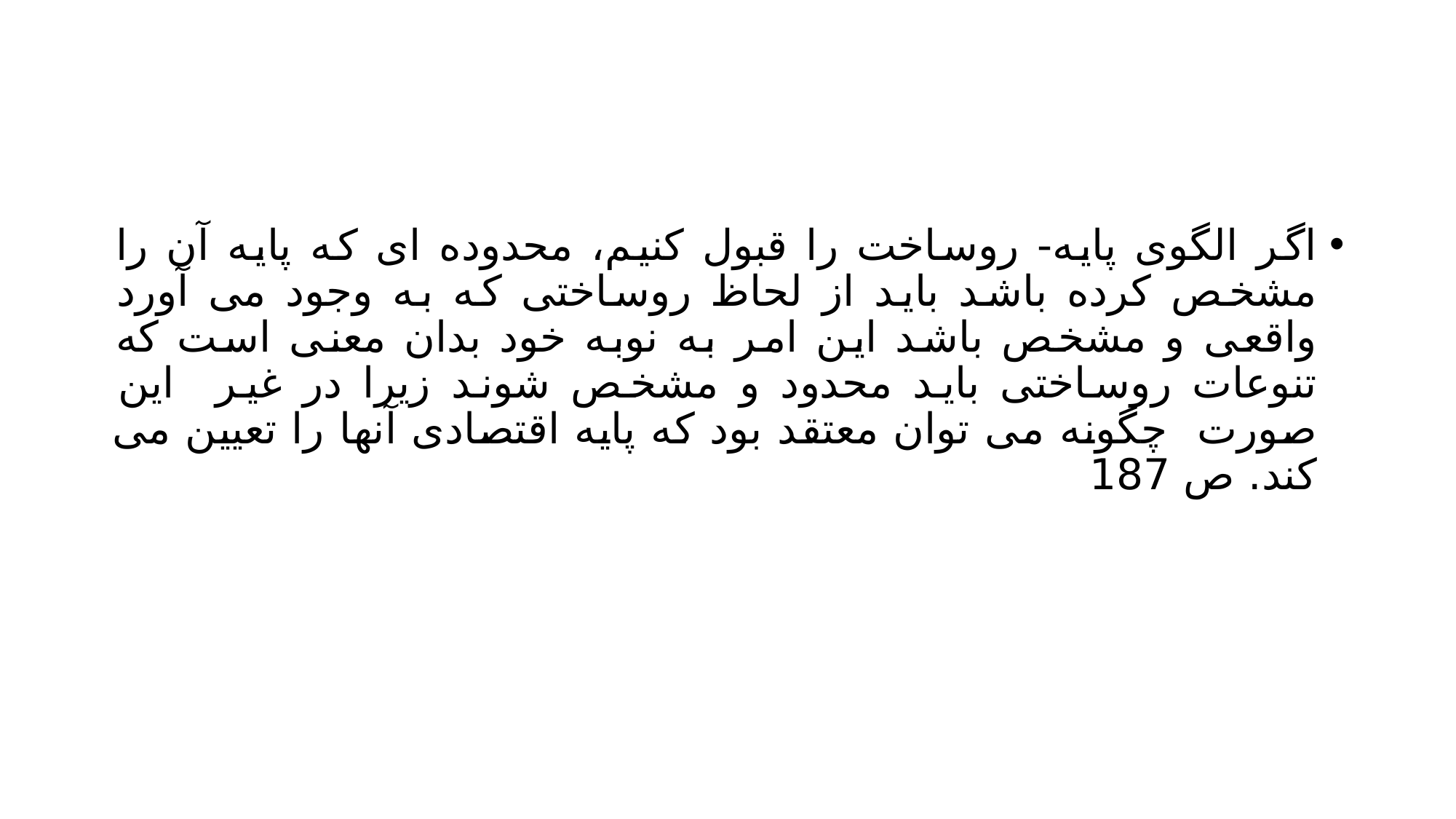

#
اگر الگوی پایه- روساخت را قبول کنیم، محدوده ای که پایه آن را مشخص کرده باشد باید از لحاظ روساختی که به وجود می آورد واقعی و مشخص باشد این امر به نوبه خود بدان معنی است که تنوعات روساختی باید محدود و مشخص شوند زیرا در غیر  این صورت  چگونه می توان معتقد بود که پایه اقتصادی آنها را تعیین می کند. ص 187